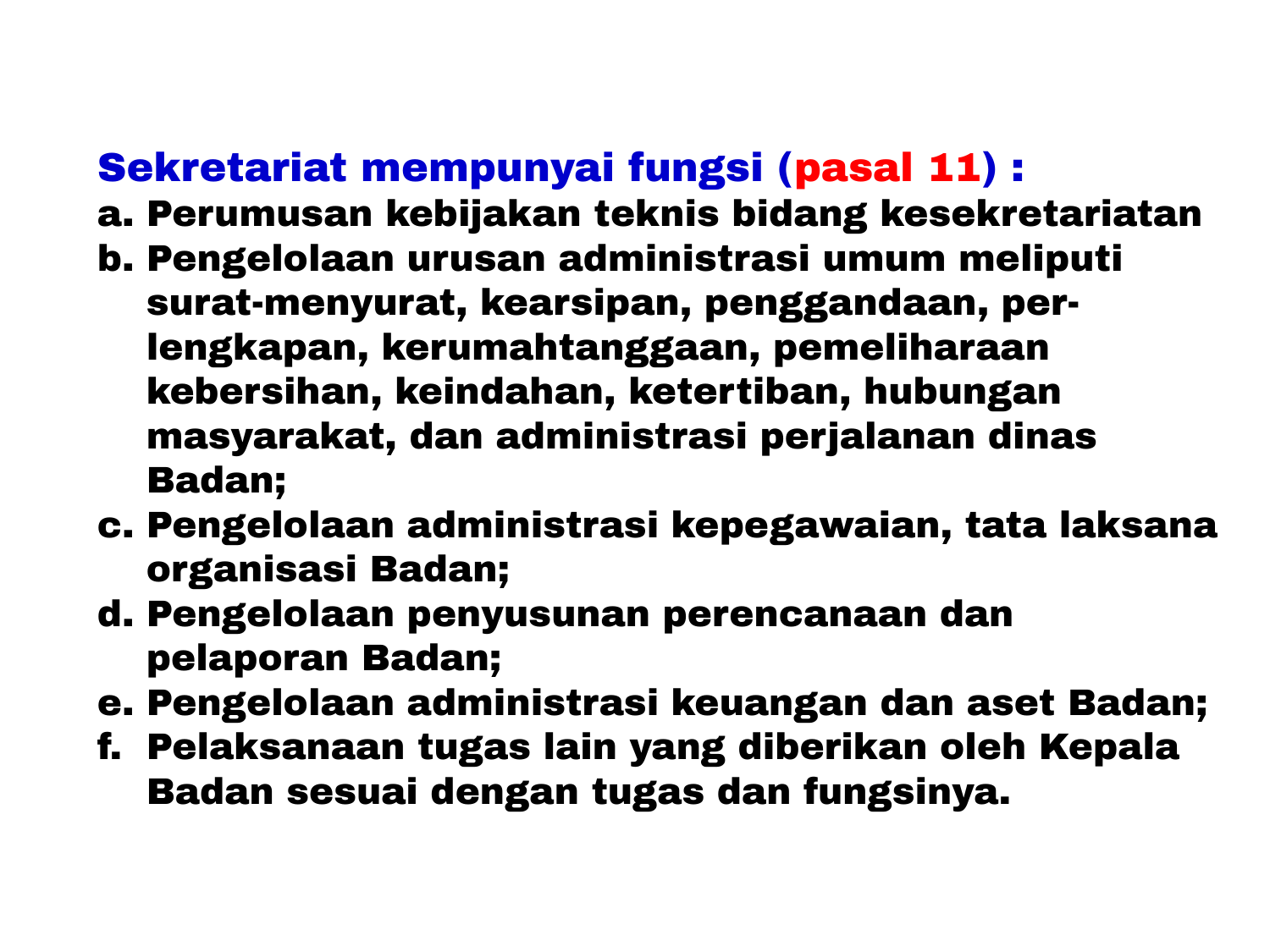

Sekretariat mempunyai fungsi (pasal 11) :
a.	Perumusan kebijakan teknis bidang kesekretariatan
b.	Pengelolaan urusan administrasi umum meliputi surat-menyurat, kearsipan, penggandaan, per-lengkapan, kerumahtanggaan, pemeliharaan kebersihan, keindahan, ketertiban, hubungan masyarakat, dan administrasi perjalanan dinas Badan;
c.	Pengelolaan administrasi kepegawaian, tata laksana organisasi Badan;
d.	Pengelolaan penyusunan perencanaan dan pelaporan Badan;
e.	Pengelolaan administrasi keuangan dan aset Badan;
f.	Pelaksanaan tugas lain yang diberikan oleh Kepala Badan sesuai dengan tugas dan fungsinya.